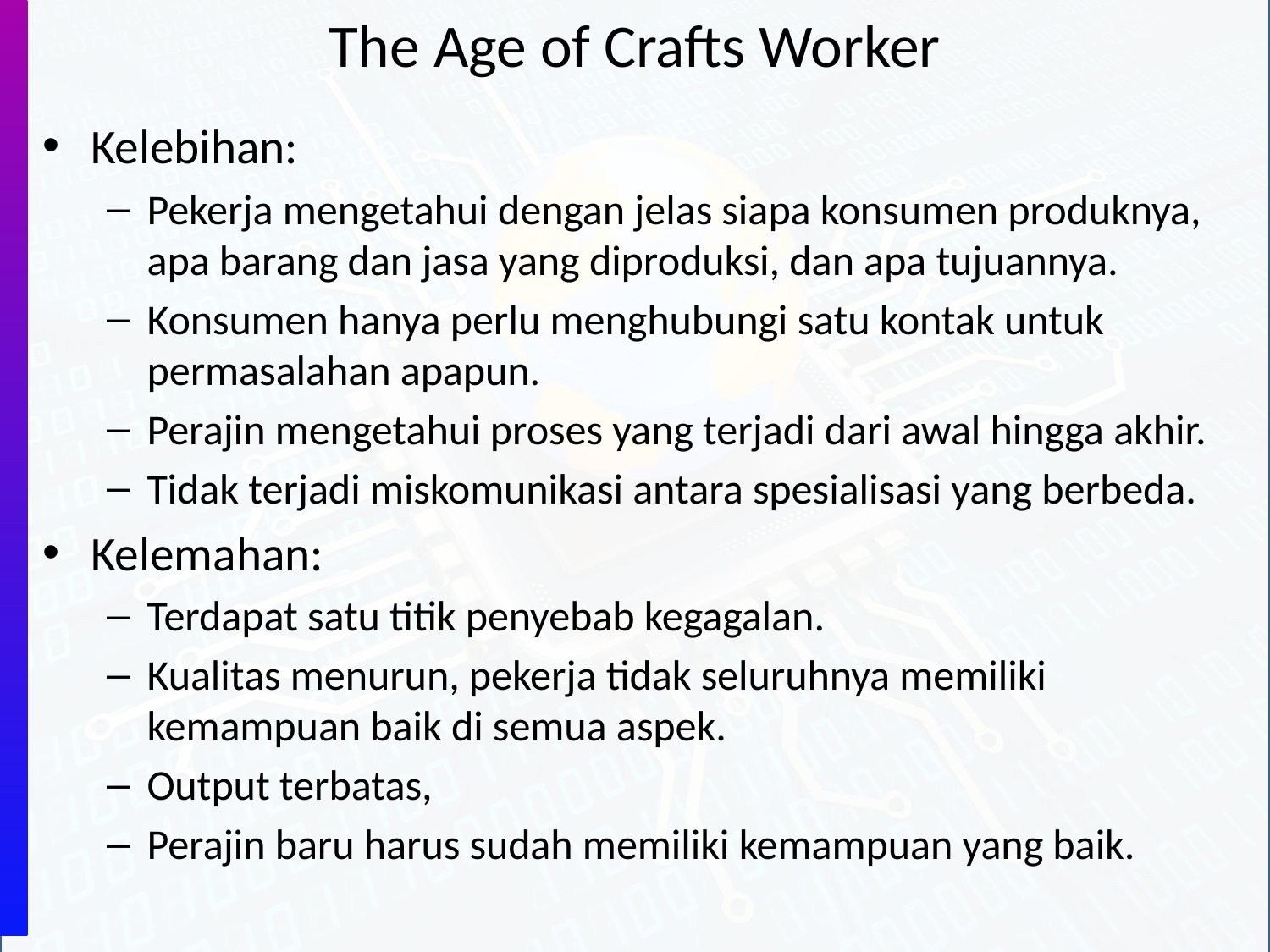

# The Age of Crafts Worker
Kelebihan:
Pekerja mengetahui dengan jelas siapa konsumen produknya, apa barang dan jasa yang diproduksi, dan apa tujuannya.
Konsumen hanya perlu menghubungi satu kontak untuk permasalahan apapun.
Perajin mengetahui proses yang terjadi dari awal hingga akhir.
Tidak terjadi miskomunikasi antara spesialisasi yang berbeda.
Kelemahan:
Terdapat satu titik penyebab kegagalan.
Kualitas menurun, pekerja tidak seluruhnya memiliki kemampuan baik di semua aspek.
Output terbatas,
Perajin baru harus sudah memiliki kemampuan yang baik.